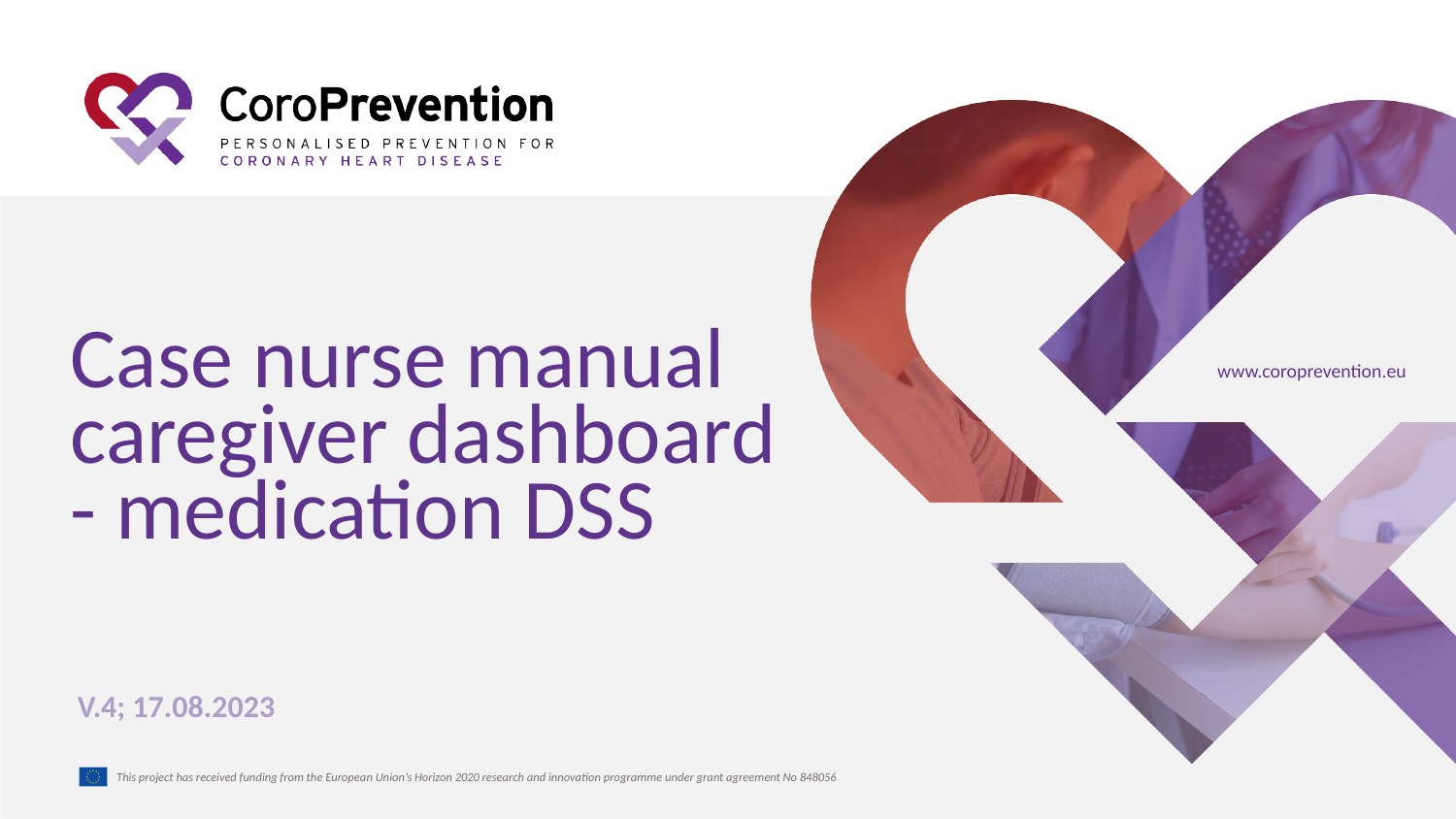

# Case nurse manual caregiver dashboard - medication DSS
V.4; 17.08.2023